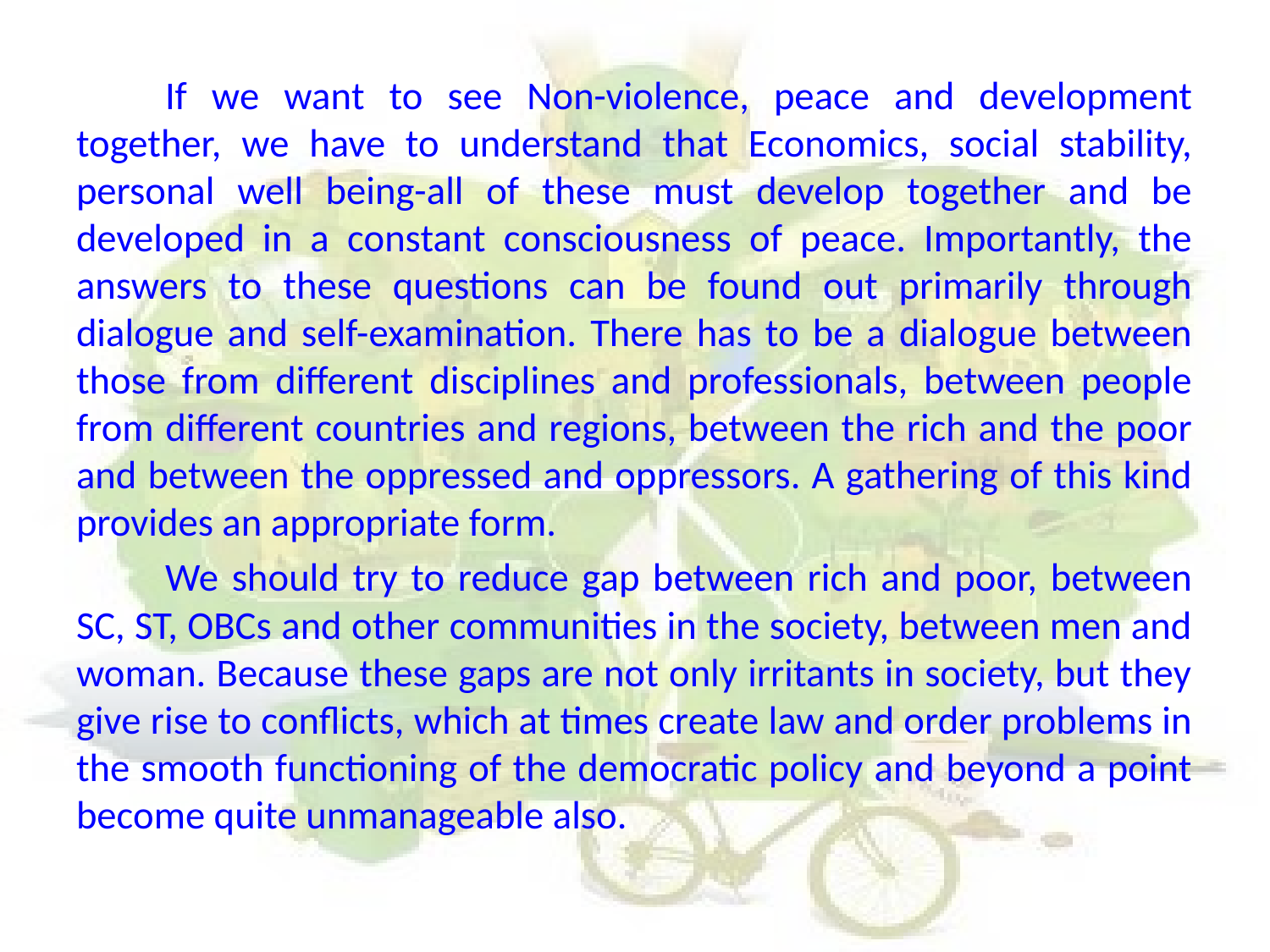

If we want to see Non-violence, peace and development together, we have to understand that Economics, social stability, personal well being-all of these must develop together and be developed in a constant consciousness of peace. Importantly, the answers to these questions can be found out primarily through dialogue and self-examination. There has to be a dialogue between those from different disciplines and professionals, between people from different countries and regions, between the rich and the poor and between the oppressed and oppressors. A gathering of this kind provides an appropriate form.
	We should try to reduce gap between rich and poor, between SC, ST, OBCs and other communities in the society, between men and woman. Because these gaps are not only irritants in society, but they give rise to conflicts, which at times create law and order problems in the smooth functioning of the democratic policy and beyond a point become quite unmanageable also.